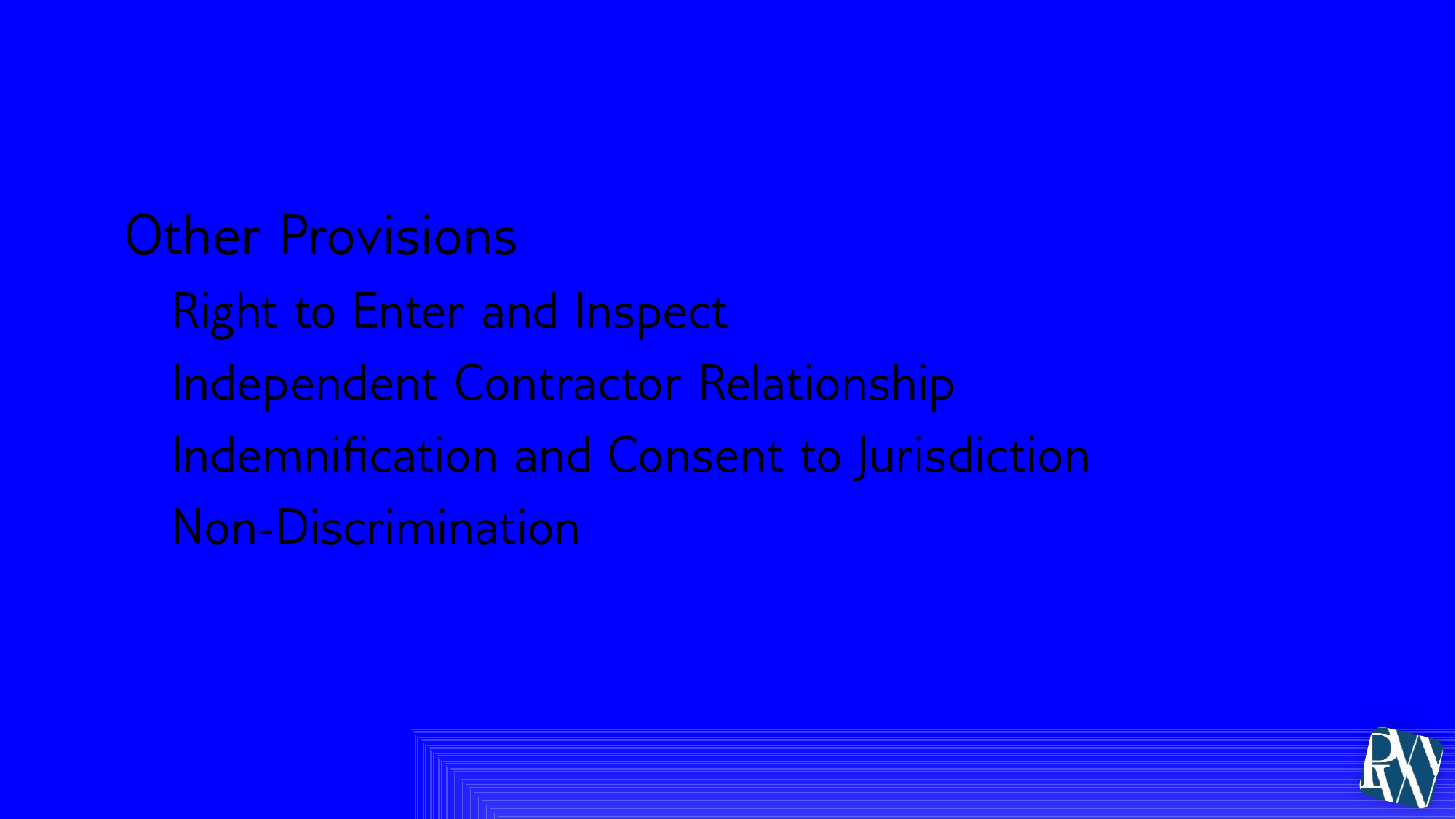

# VI. Contractual Provisions
Other Provisions
Right to Enter and Inspect
Independent Contractor Relationship
Indemnification and Consent to Jurisdiction
Non-Discrimination